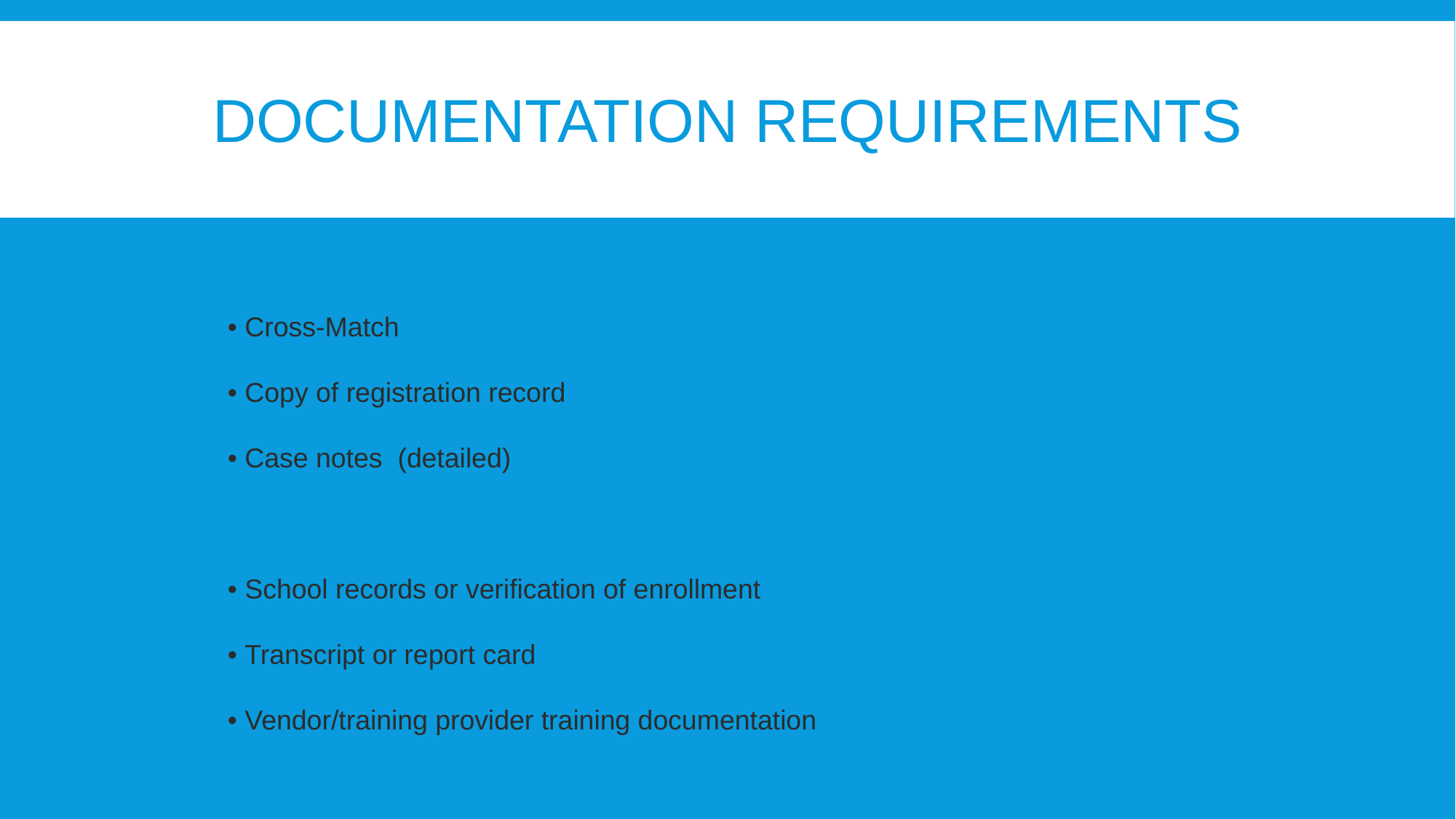

# Documentation Requirements
• Cross-Match
• Copy of registration record
• Case notes  (detailed)
• School records or verification of enrollment
• Transcript or report card
• Vendor/training provider training documentation